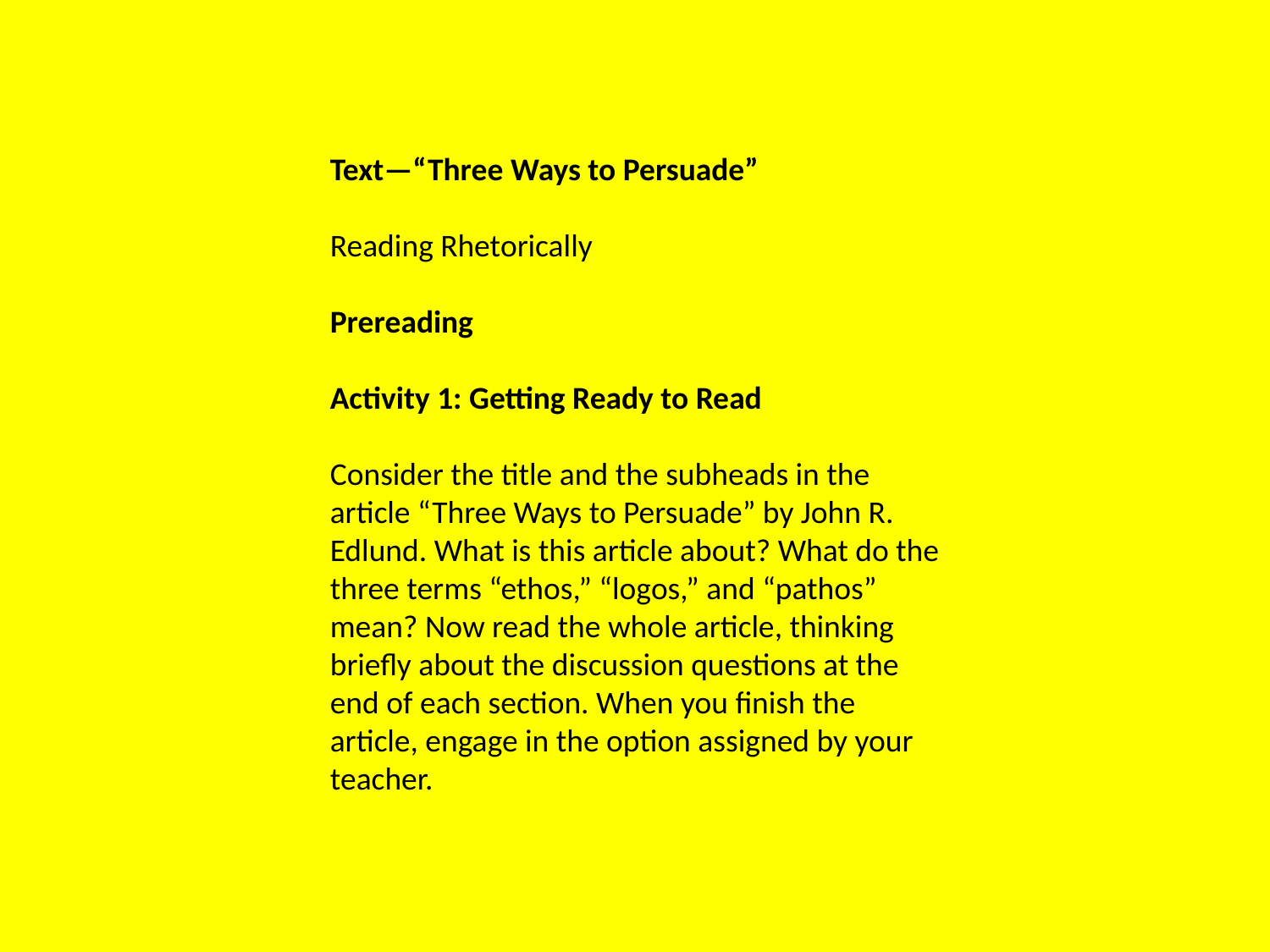

Text—“Three Ways to Persuade”

Reading Rhetorically

Prereading

Activity 1: Getting Ready to Read

Consider the title and the subheads in the article “Three Ways to Persuade” by John R. Edlund. What is this article about? What do the three terms “ethos,” “logos,” and “pathos” mean? Now read the whole article, thinking briefly about the discussion questions at the end of each section. When you finish the article, engage in the option assigned by your teacher.